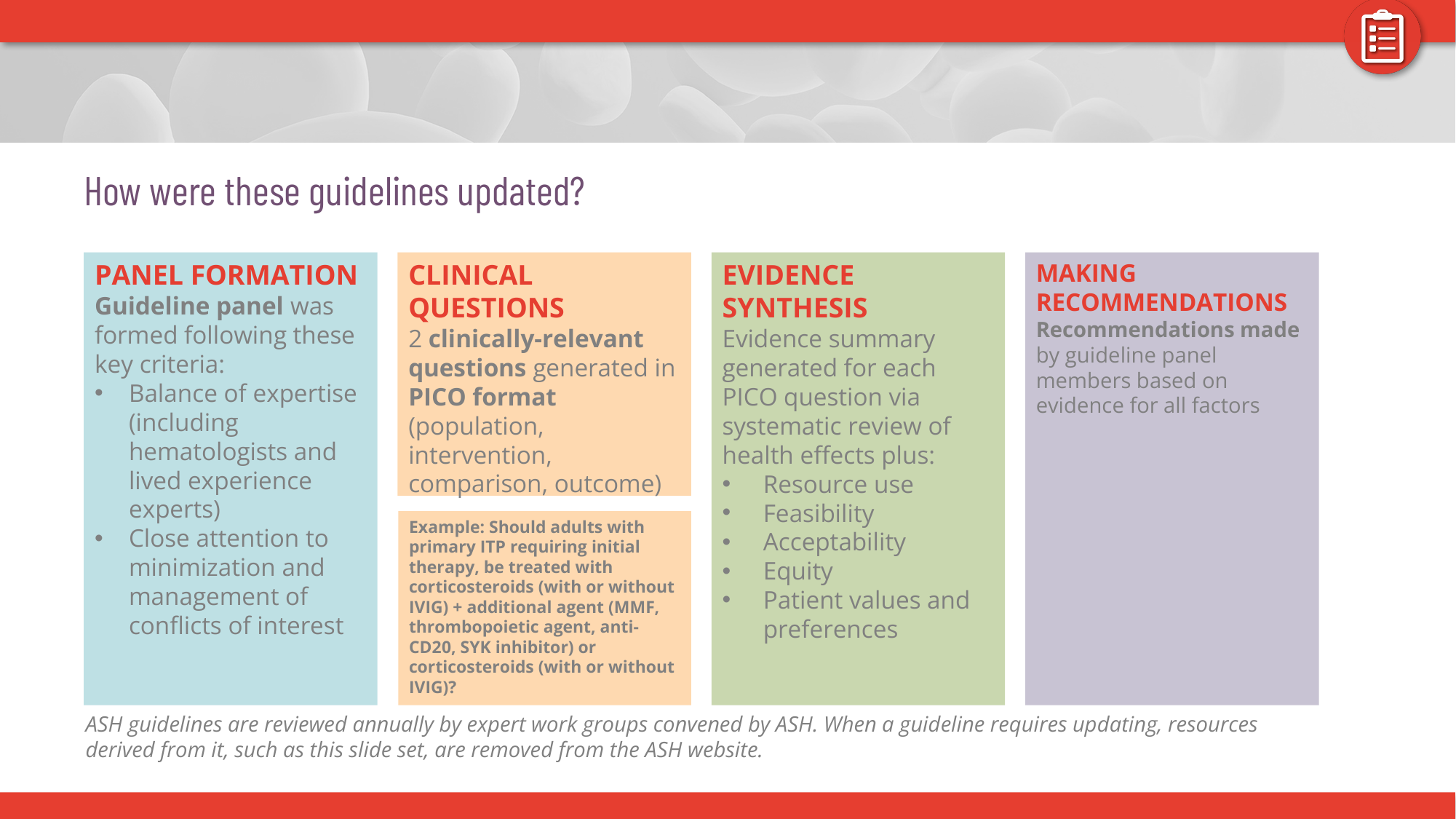

# How were these guidelines updated?
EVIDENCE SYNTHESIS
Evidence summary generated for each PICO question via systematic review of health effects plus:
Resource use
Feasibility
Acceptability
Equity
Patient values and preferences
PANEL FORMATION
Guideline panel was formed following these key criteria:
Balance of expertise (including hematologists and lived experience experts)
Close attention to minimization and management of conflicts of interest
CLINICAL QUESTIONS
2 clinically-relevant questions generated in PICO format (population, intervention, comparison, outcome)
MAKING RECOMMENDATIONS
Recommendations made by guideline panel members based on evidence for all factors
Example: Should adults with primary ITP requiring initial therapy, be treated with corticosteroids (with or without IVIG) + additional agent (MMF, thrombopoietic agent, anti-CD20, SYK inhibitor) or corticosteroids (with or without IVIG)?

ASH guidelines are reviewed annually by expert work groups convened by ASH. When a guideline requires updating, resources derived from it, such as this slide set, are removed from the ASH website.